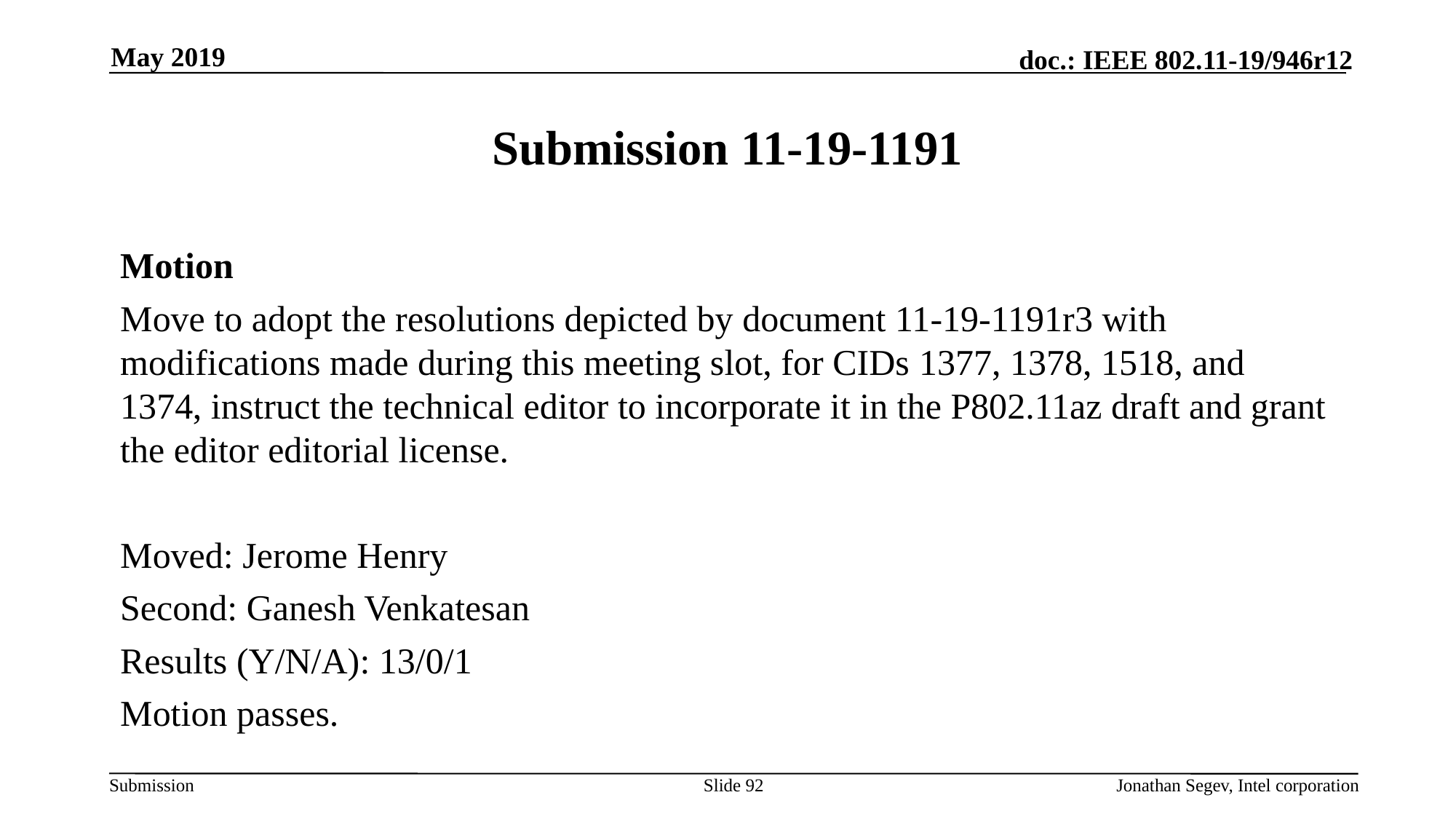

May 2019
# Submission 11-19-1191
Motion
Move to adopt the resolutions depicted by document 11-19-1191r3 with modifications made during this meeting slot, for CIDs 1377, 1378, 1518, and 1374, instruct the technical editor to incorporate it in the P802.11az draft and grant the editor editorial license.

Moved: Jerome Henry
Second: Ganesh Venkatesan
Results (Y/N/A): 13/0/1
Motion passes.
Slide 92
Jonathan Segev, Intel corporation